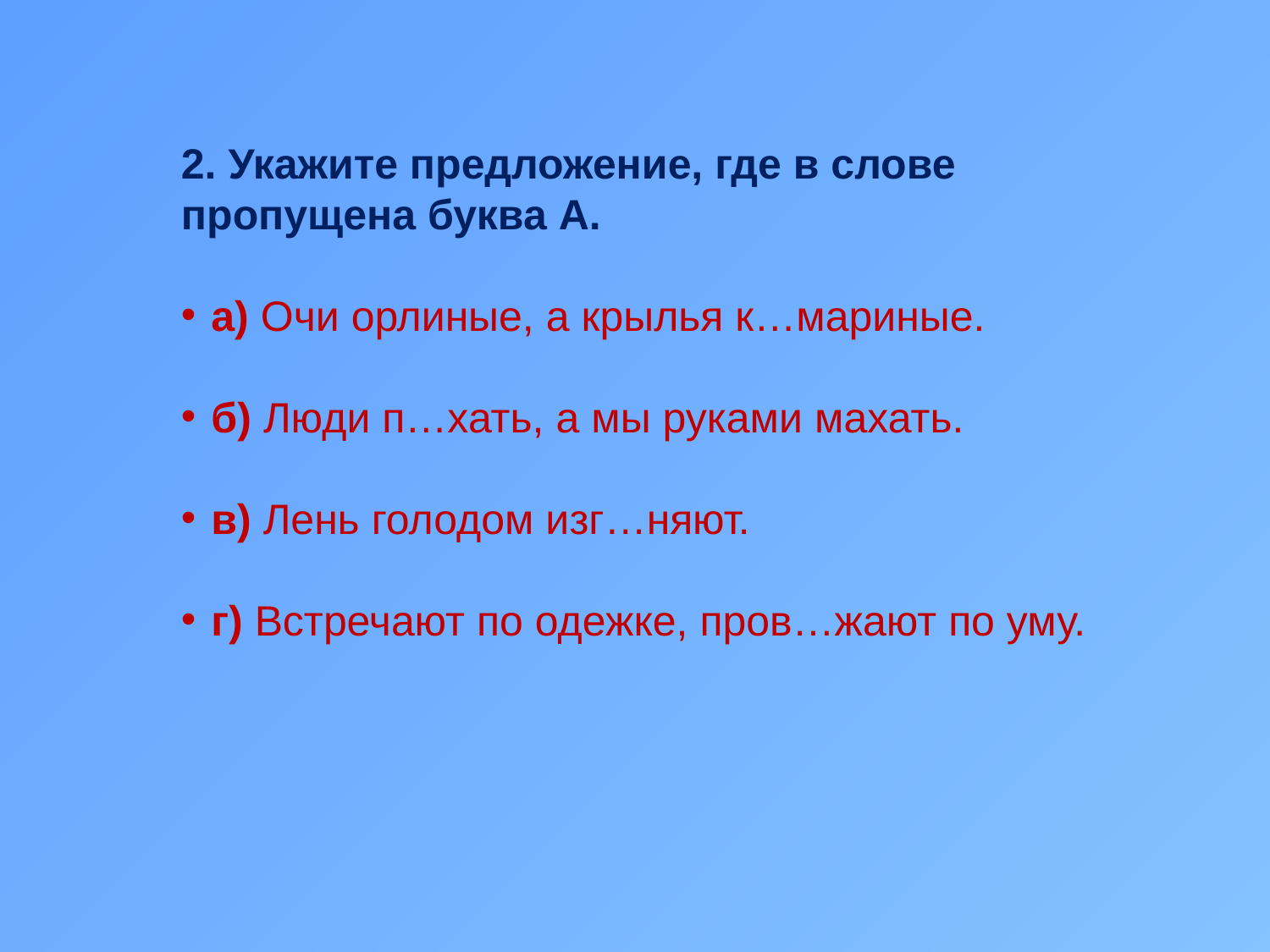

2. Укажите предложение, где в слове пропущена буква А.

а) Очи орлиные, а крылья к…мариные.

б) Люди п…хать, а мы руками махать.

в) Лень голодом изг…няют.

г) Встречают по одежке, пров…жают по уму.